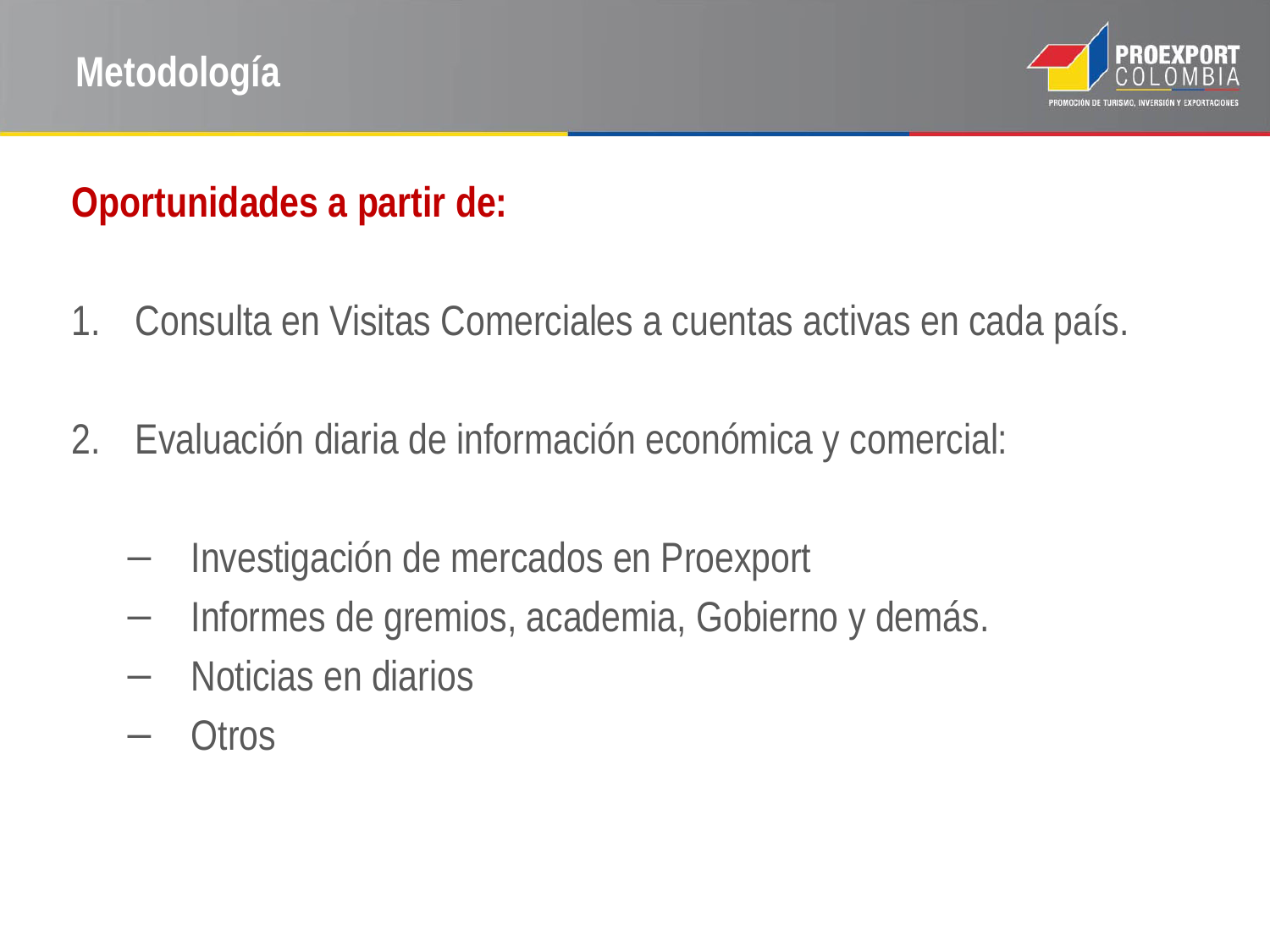

# Metodología
Oportunidades a partir de:

Consulta en Visitas Comerciales a cuentas activas en cada país.

Evaluación diaria de información económica y comercial:

Investigación de mercados en Proexport
Informes de gremios, academia, Gobierno y demás.
Noticias en diarios
Otros